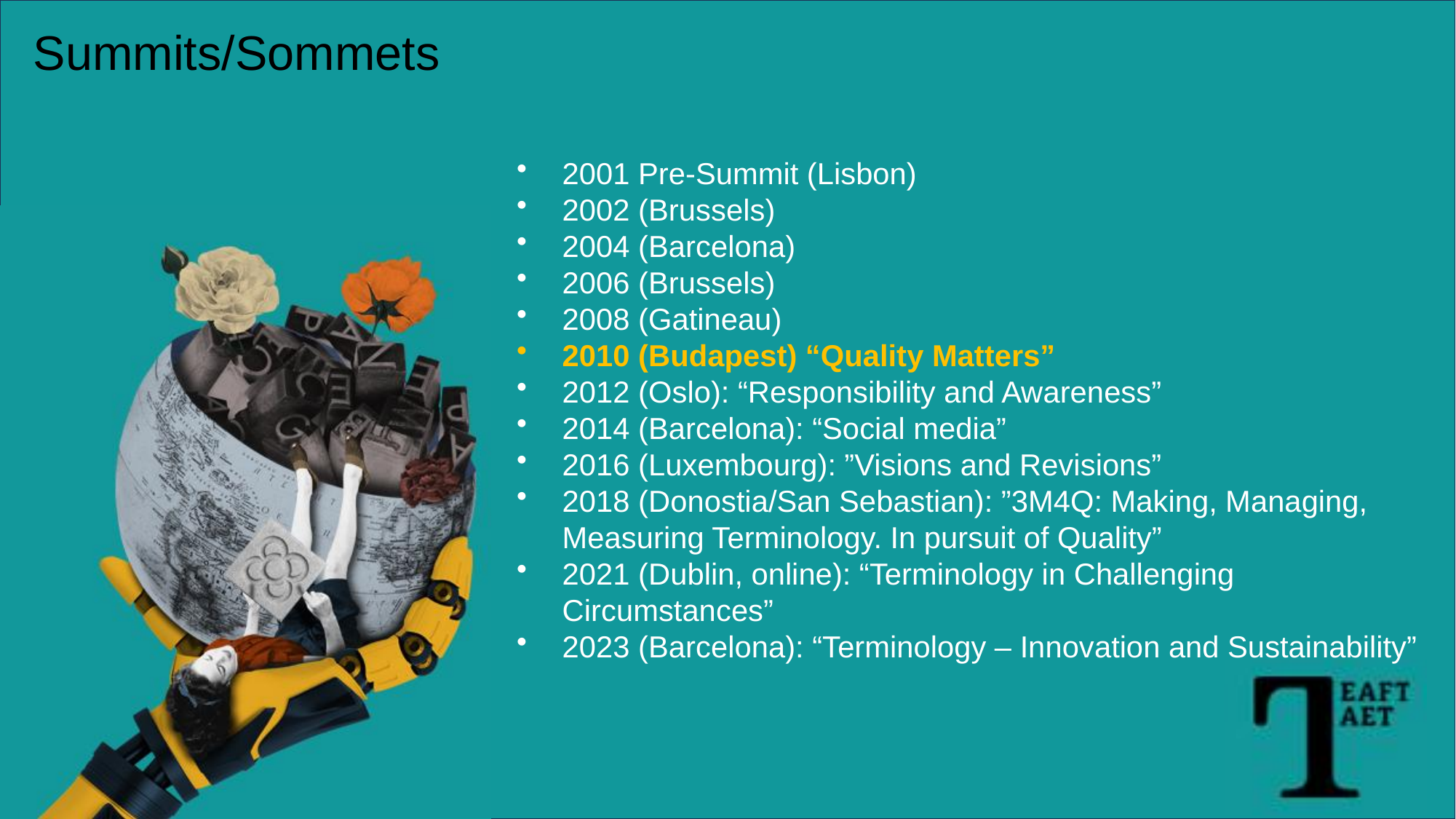

Summits/Sommets
2001 Pre-Summit (Lisbon)
2002 (Brussels)
2004 (Barcelona)
2006 (Brussels)
2008 (Gatineau)
2010 (Budapest) “Quality Matters”
2012 (Oslo): “Responsibility and Awareness”
2014 (Barcelona): “Social media”
2016 (Luxembourg): ”Visions and Revisions”
2018 (Donostia/San Sebastian): ”3M4Q: Making, Managing, Measuring Terminology. In pursuit of Quality”
2021 (Dublin, online): “Terminology in Challenging Circumstances”
2023 (Barcelona): “Terminology – Innovation and Sustainability”